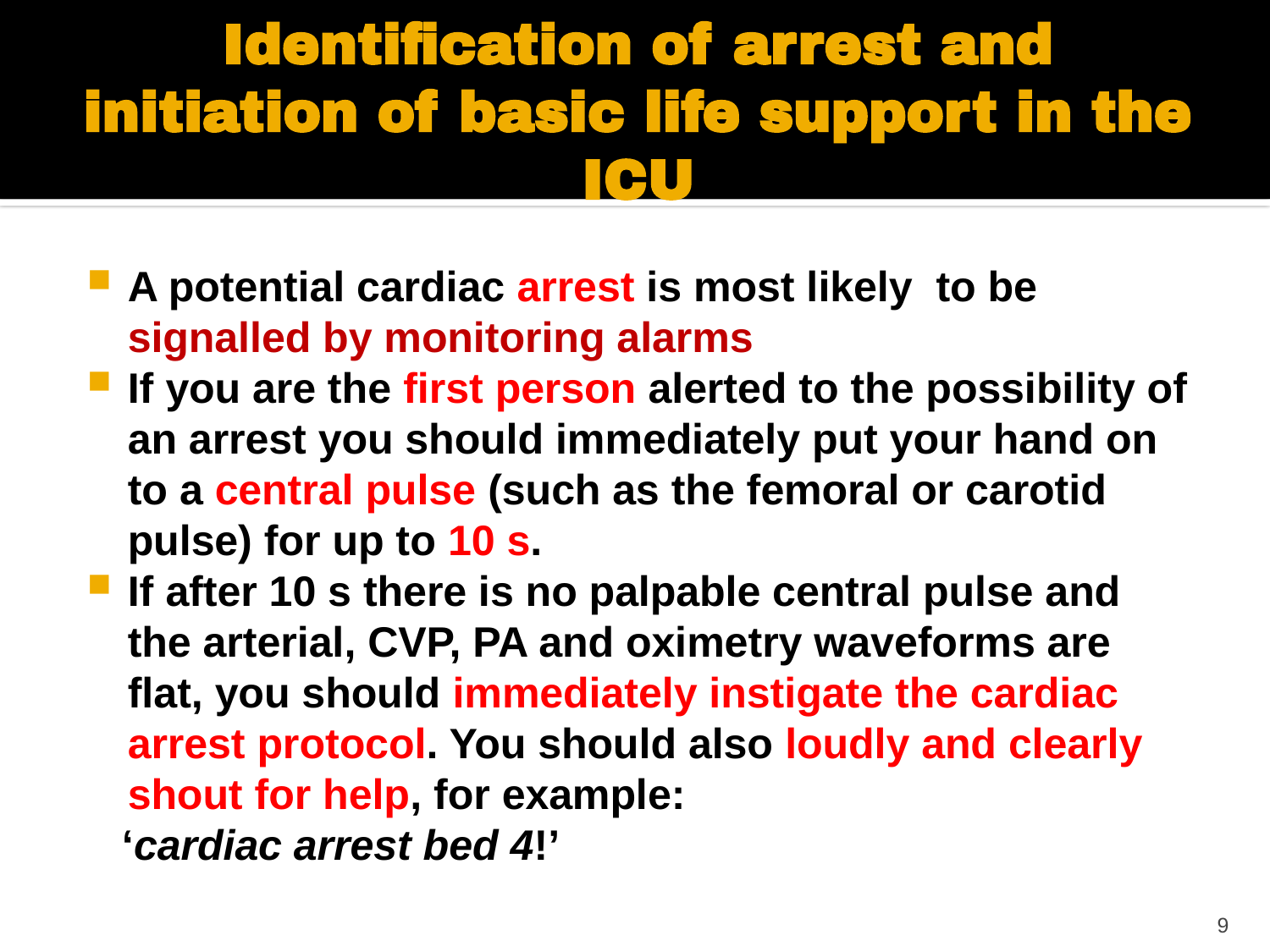

# Identification of arrest and initiation of basic life support in the ICU
A potential cardiac arrest is most likely  to be signalled by monitoring alarms
If you are the first person alerted to the possibility of an arrest you should immediately put your hand on to a central pulse (such as the femoral or carotid pulse) for up to 10 s.
If after 10 s there is no palpable central pulse and the arterial, CVP, PA and oximetry waveforms are flat, you should immediately instigate the cardiac arrest protocol. You should also loudly and clearly shout for help, for example:
   ‘cardiac arrest bed 4!’
9